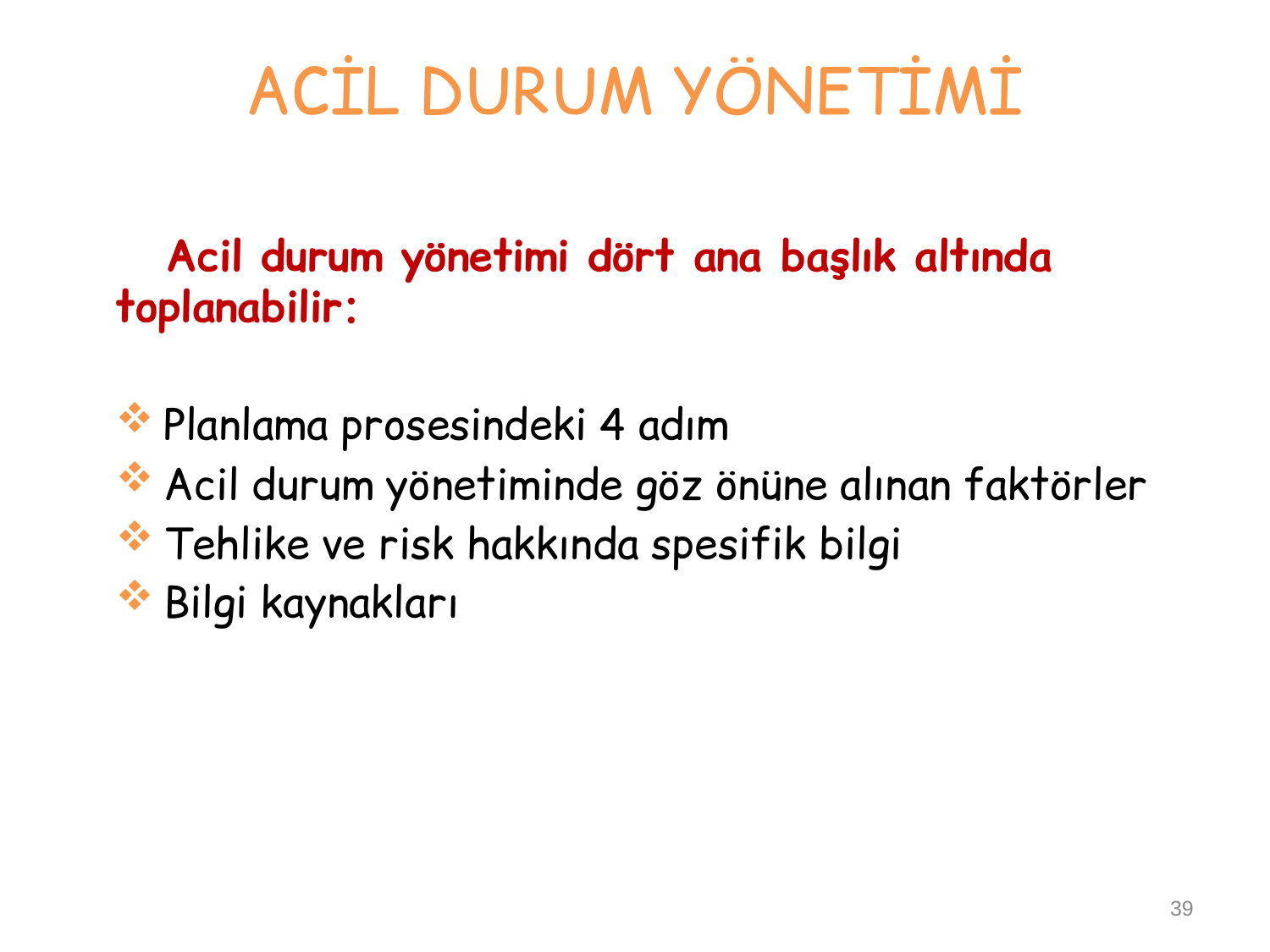

# ACİL DURUM YÖNETİMİ
    Acil durum yönetimi dört ana başlık altında  toplanabilir:

Planlama prosesindeki 4 adım
Acil durum yönetiminde göz önüne alınan faktörler
Tehlike ve risk hakkında spesifik bilgi
Bilgi kaynakları

39